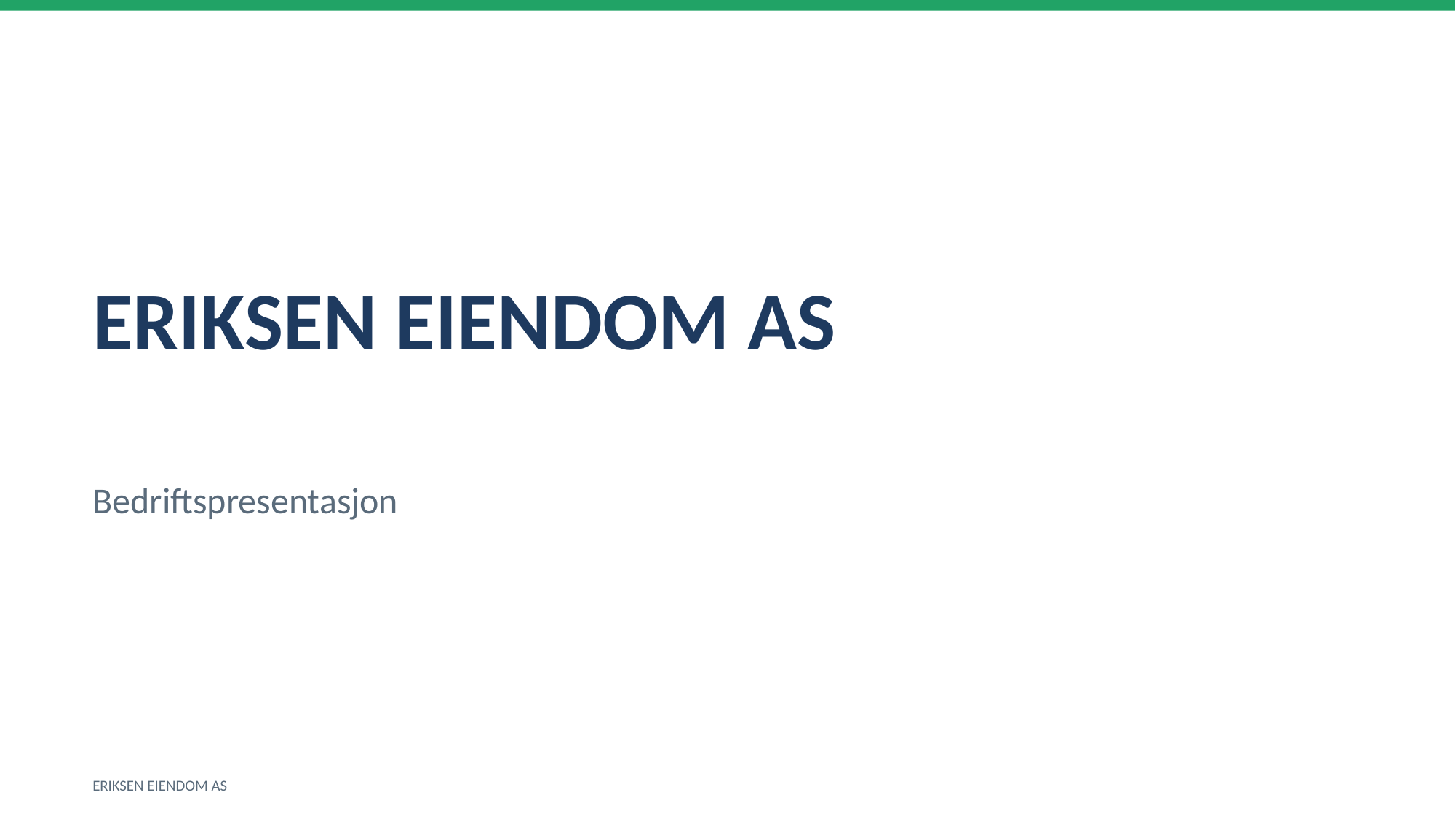

ERIKSEN EIENDOM AS
Bedriftspresentasjon
ERIKSEN EIENDOM AS